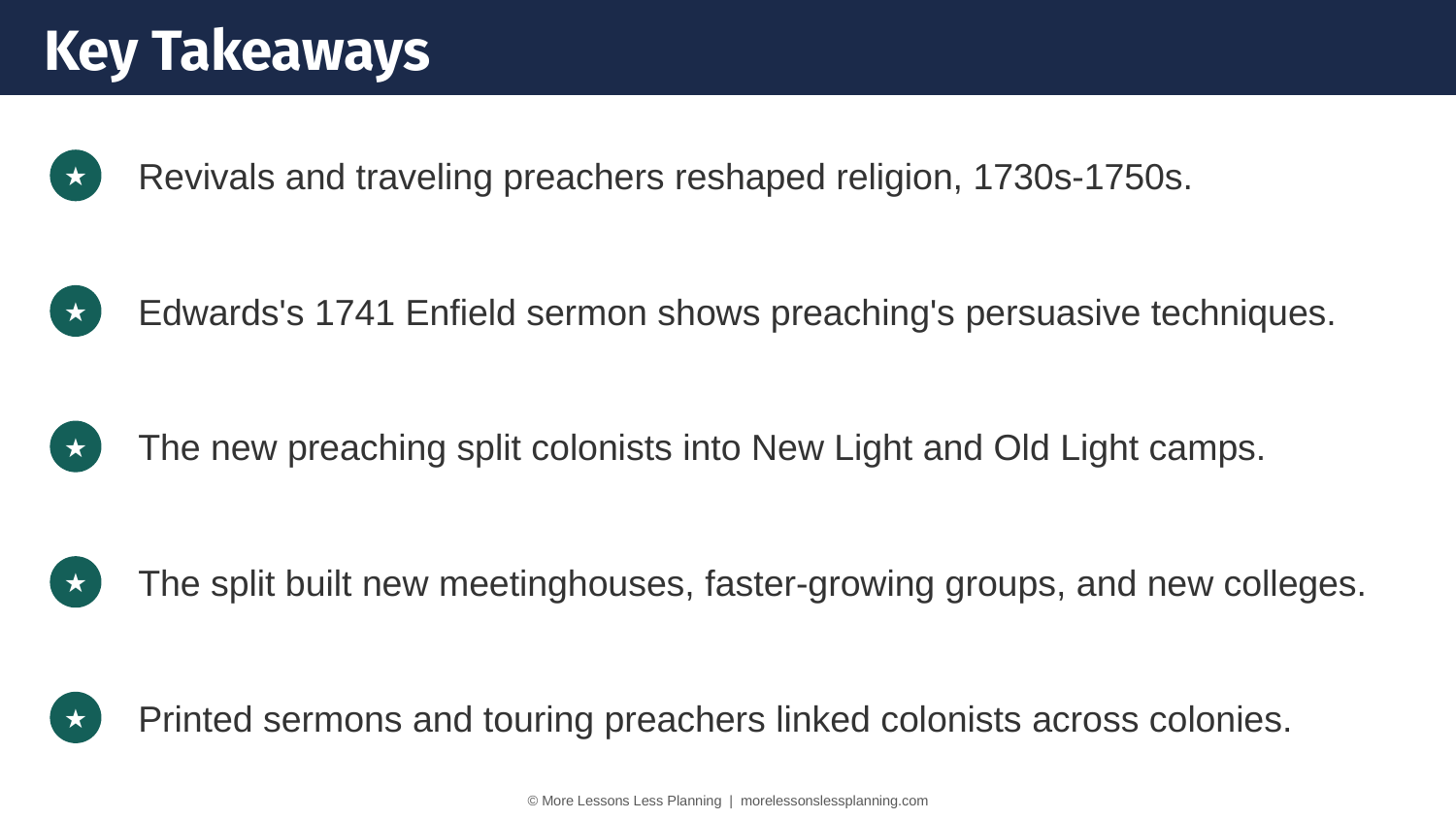

Key Takeaways
Revivals and traveling preachers reshaped religion, 1730s-1750s.

★
Edwards's 1741 Enfield sermon shows preaching's persuasive techniques.

★
The new preaching split colonists into New Light and Old Light camps.

★
The split built new meetinghouses, faster-growing groups, and new colleges.

★
Printed sermons and touring preachers linked colonists across colonies.

★
© More Lessons Less Planning  |  morelessonslessplanning.com